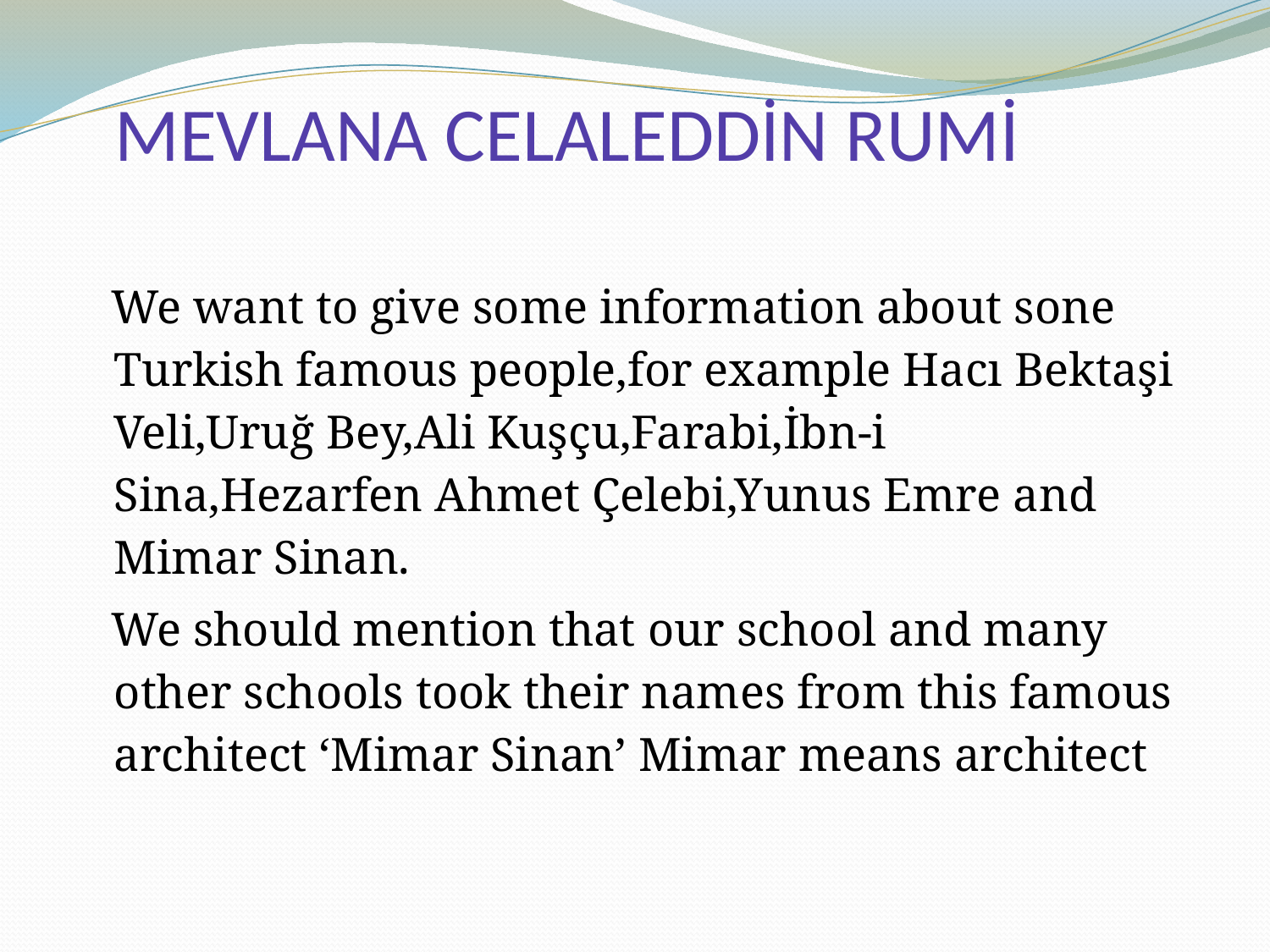

# MEVLANA CELALEDDİN RUMİ
   We want to give some information about sone Turkish famous people,for example Hacı Bektaşi Veli,Uruğ Bey,Ali Kuşçu,Farabi,İbn-i Sina,Hezarfen Ahmet Çelebi,Yunus Emre and Mimar Sinan.
   We should mention that our school and many other schools took their names from this famous architect ‘Mimar Sinan’ Mimar means architect